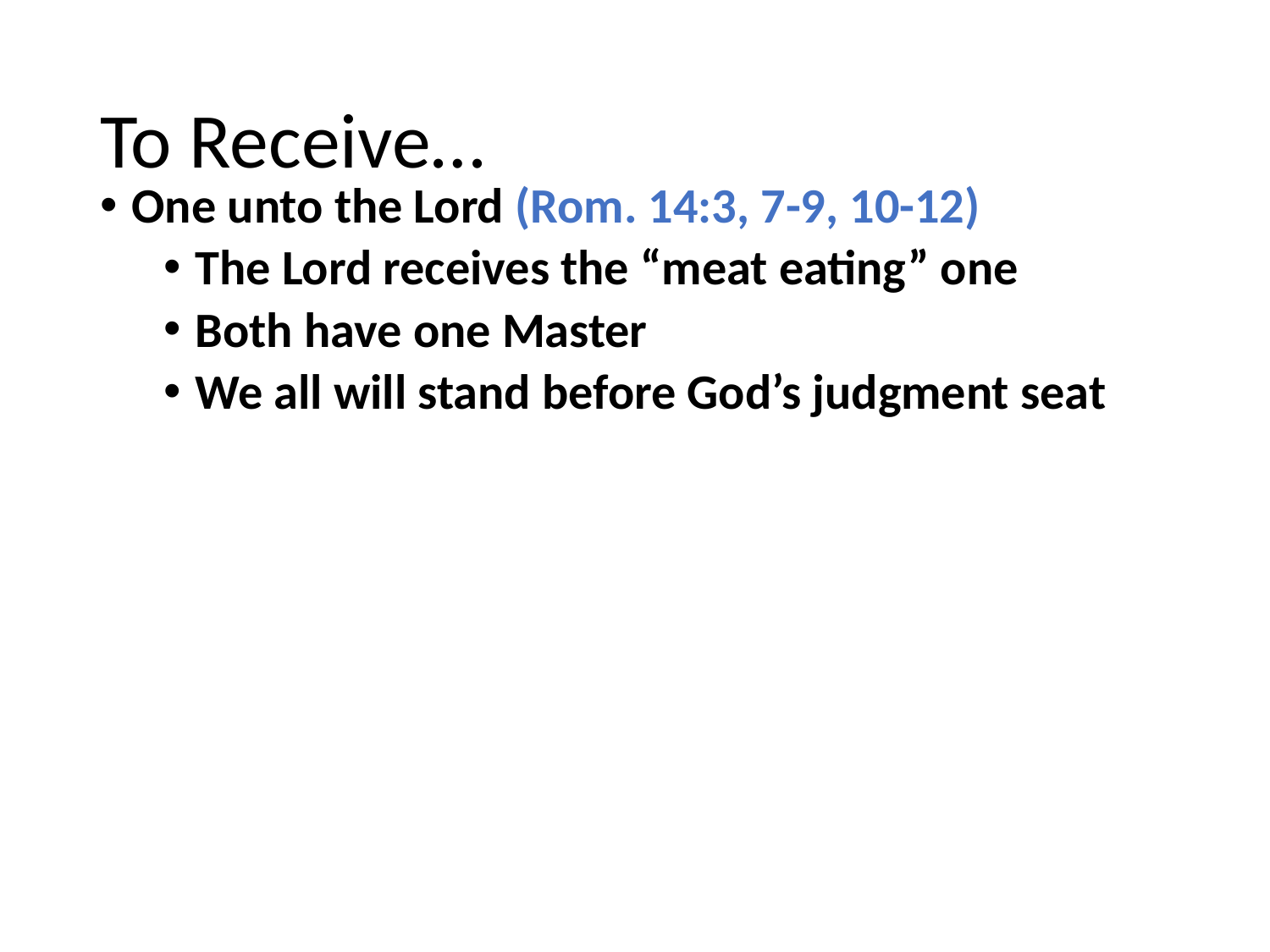

# To Receive…
One unto the Lord (Rom. 14:3, 7-9, 10-12)
The Lord receives the “meat eating” one
Both have one Master
We all will stand before God’s judgment seat